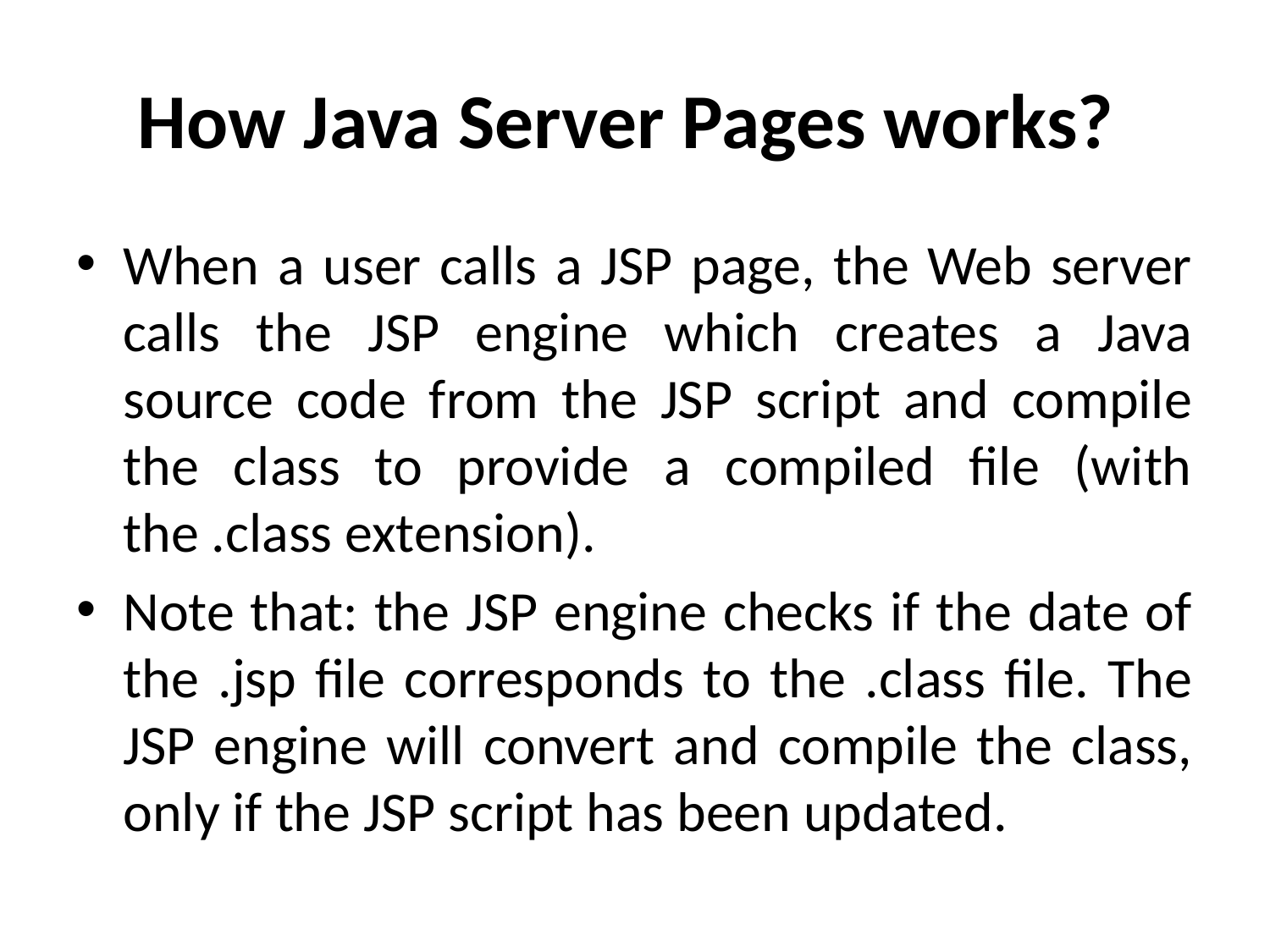

# How Java Server Pages works?
When a user calls a JSP page, the Web server calls the JSP engine which creates a Java source code from the JSP script and compile the class to provide a compiled file (with the .class extension).
Note that: the JSP engine checks if the date of the .jsp file corresponds to the .class file. The JSP engine will convert and compile the class, only if the JSP script has been updated.